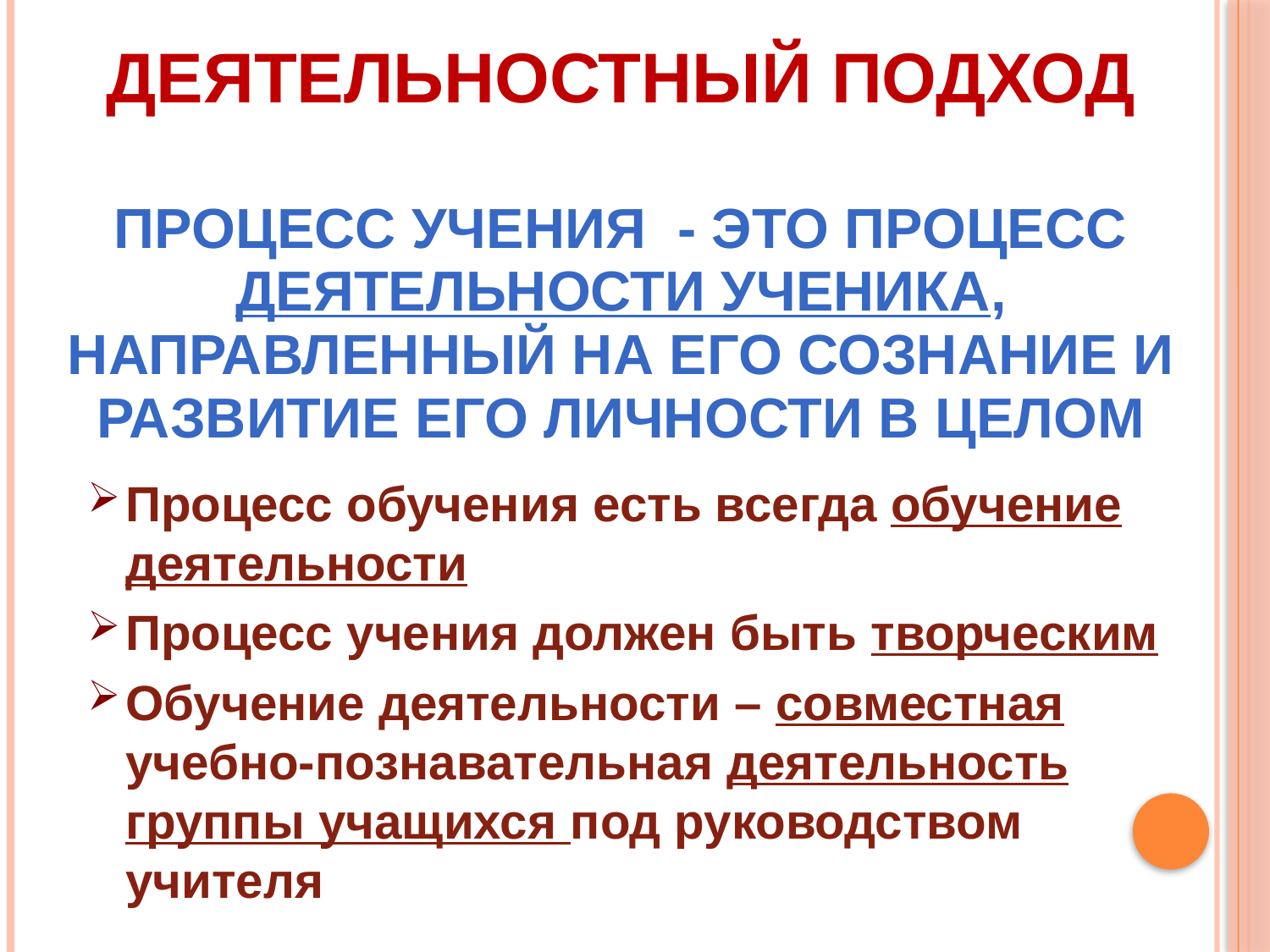

# Деятельностный подход Процесс учения  - это процесс деятельности ученика, направленный на его сознание и развитие его личности в целом
Процесс обучения есть всегда обучение деятельности
Процесс учения должен быть творческим
Обучение деятельности – совместная учебно-познавательная деятельность группы учащихся под руководством учителя